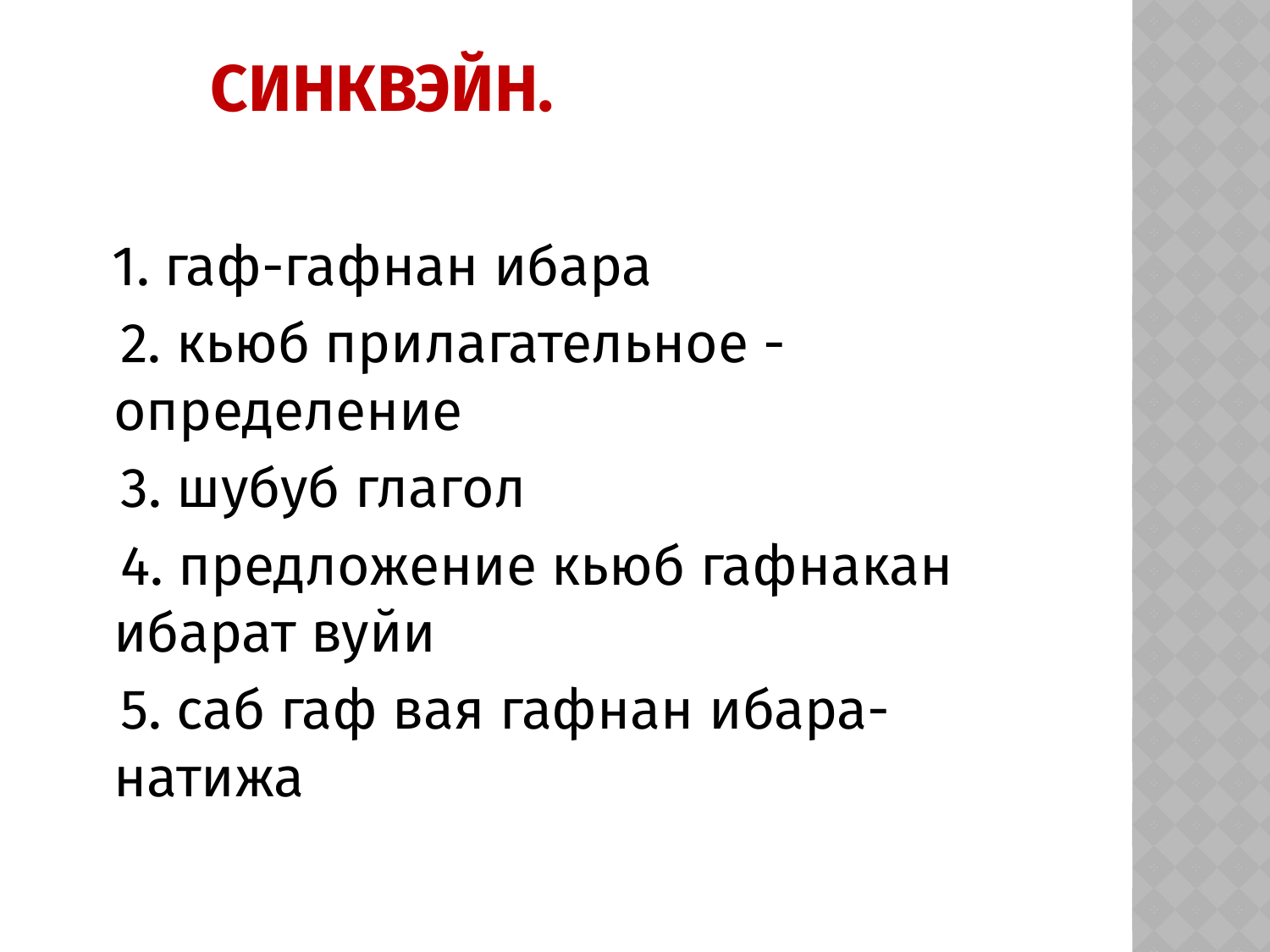

# Синквэйн.
   1. гаф-гафнан ибара
   2. кьюб прилагательное -определение
   3. шубуб глагол
   4. предложение кьюб гафнакан ибарат вуйи
   5. саб гаф вая гафнан ибара-натижа